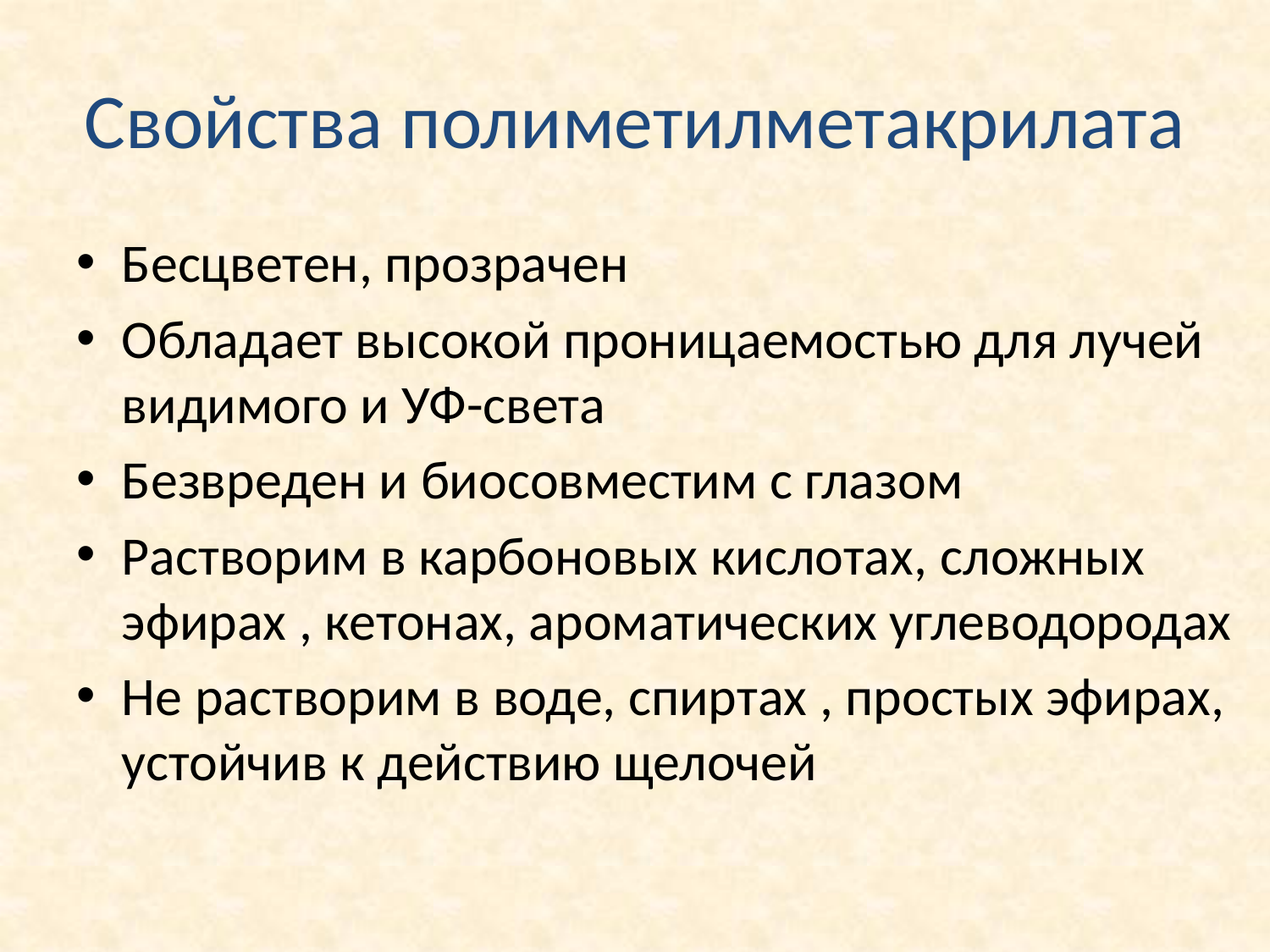

# Свойства полиметилметакрилата
Бесцветен, прозрачен
Обладает высокой проницаемостью для лучей видимого и УФ-света
Безвреден и биосовместим с глазом
Растворим в карбоновых кислотах, сложных эфирах , кетонах, ароматических углеводородах
Не растворим в воде, спиртах , простых эфирах, устойчив к действию щелочей